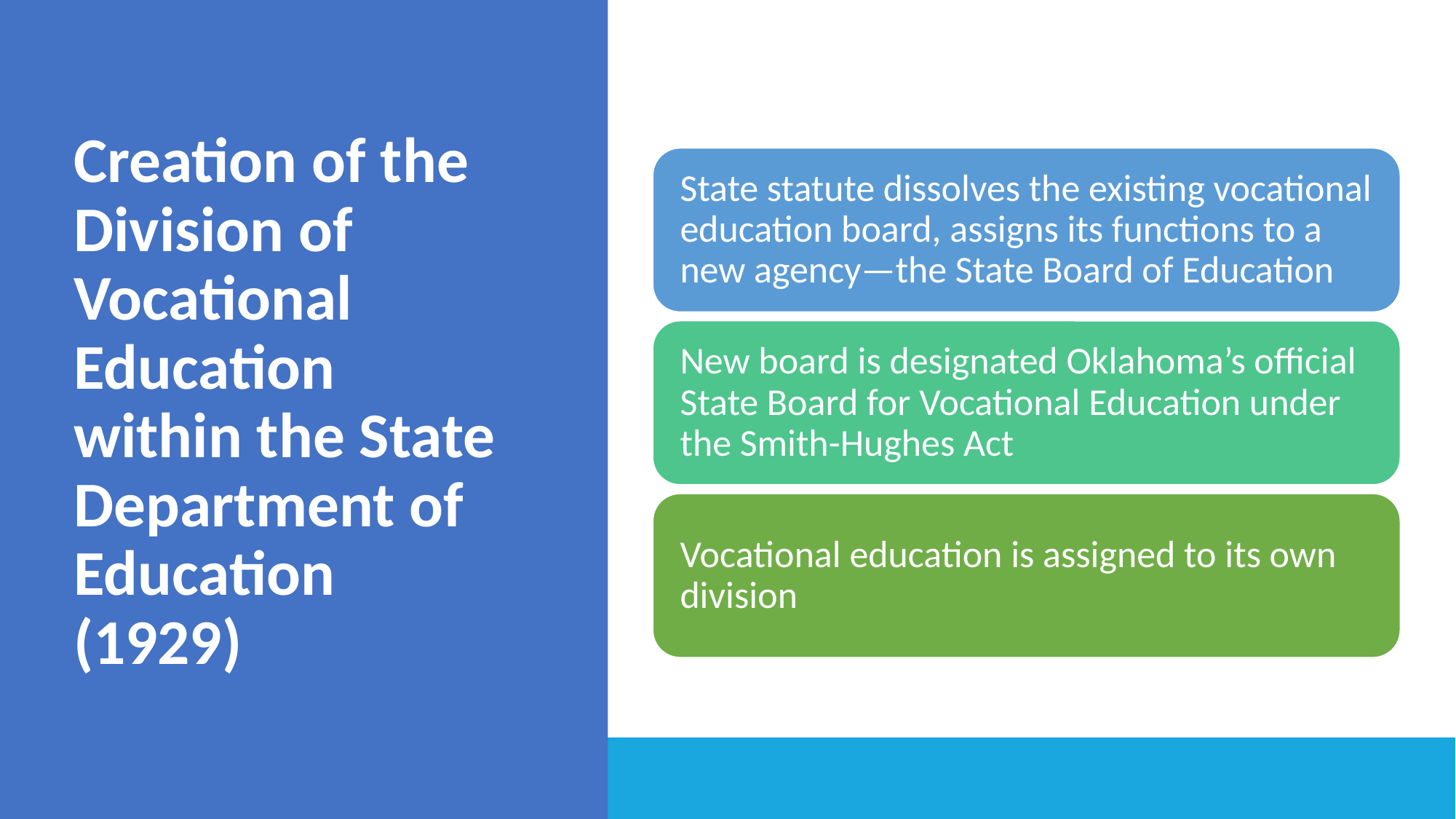

# Creation of the Division of Vocational Education within the State Department of Education (1929)
State statute dissolves the existing vocational education board, assigns its functions to a new agency—the State Board of Education
New board is designated Oklahoma’s official State Board for Vocational Education under the Smith-Hughes Act
Vocational education is assigned to its own division